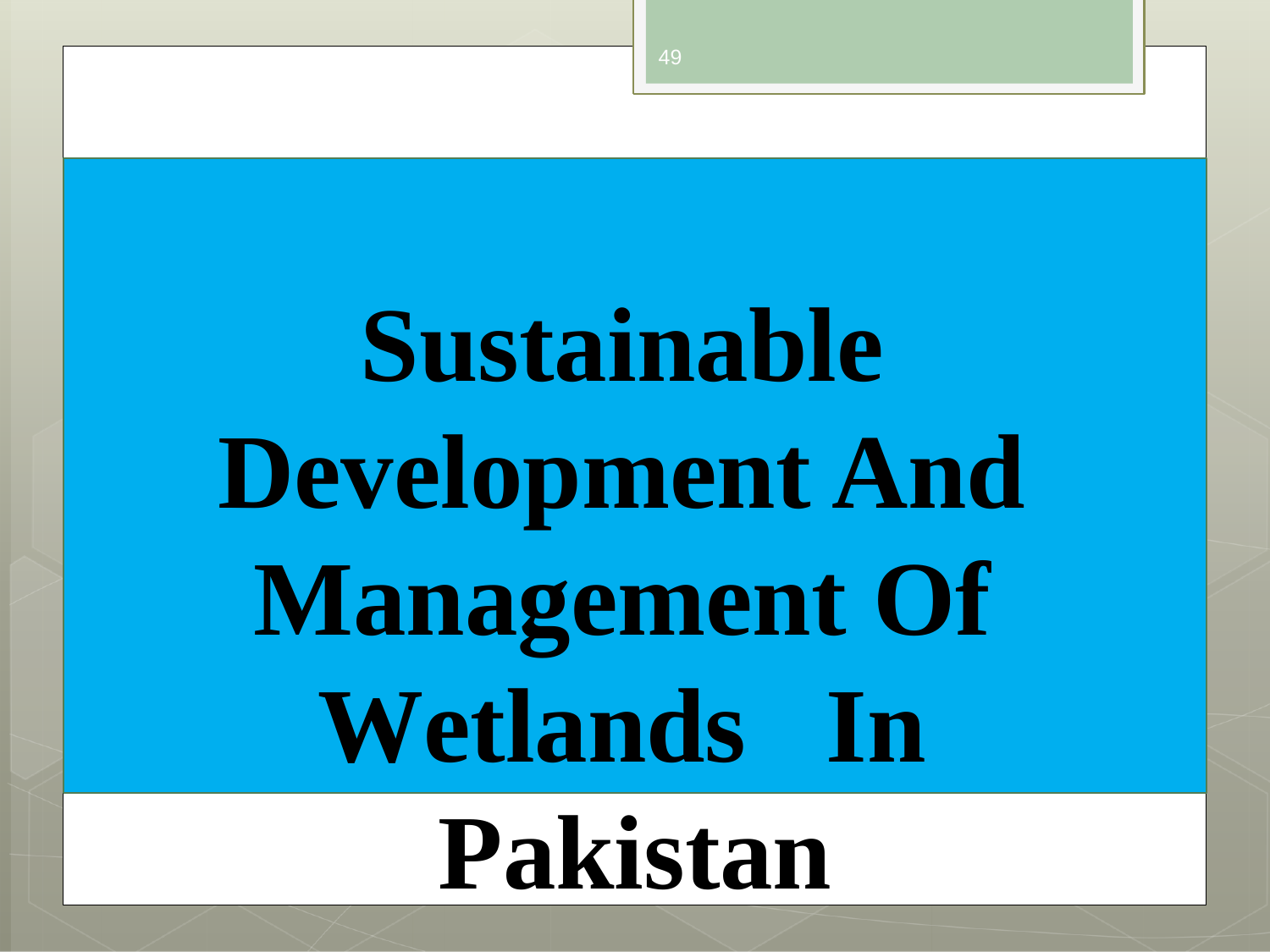

49

Sustainable  Development And  Management Of  Wetlands	In	Pakistan